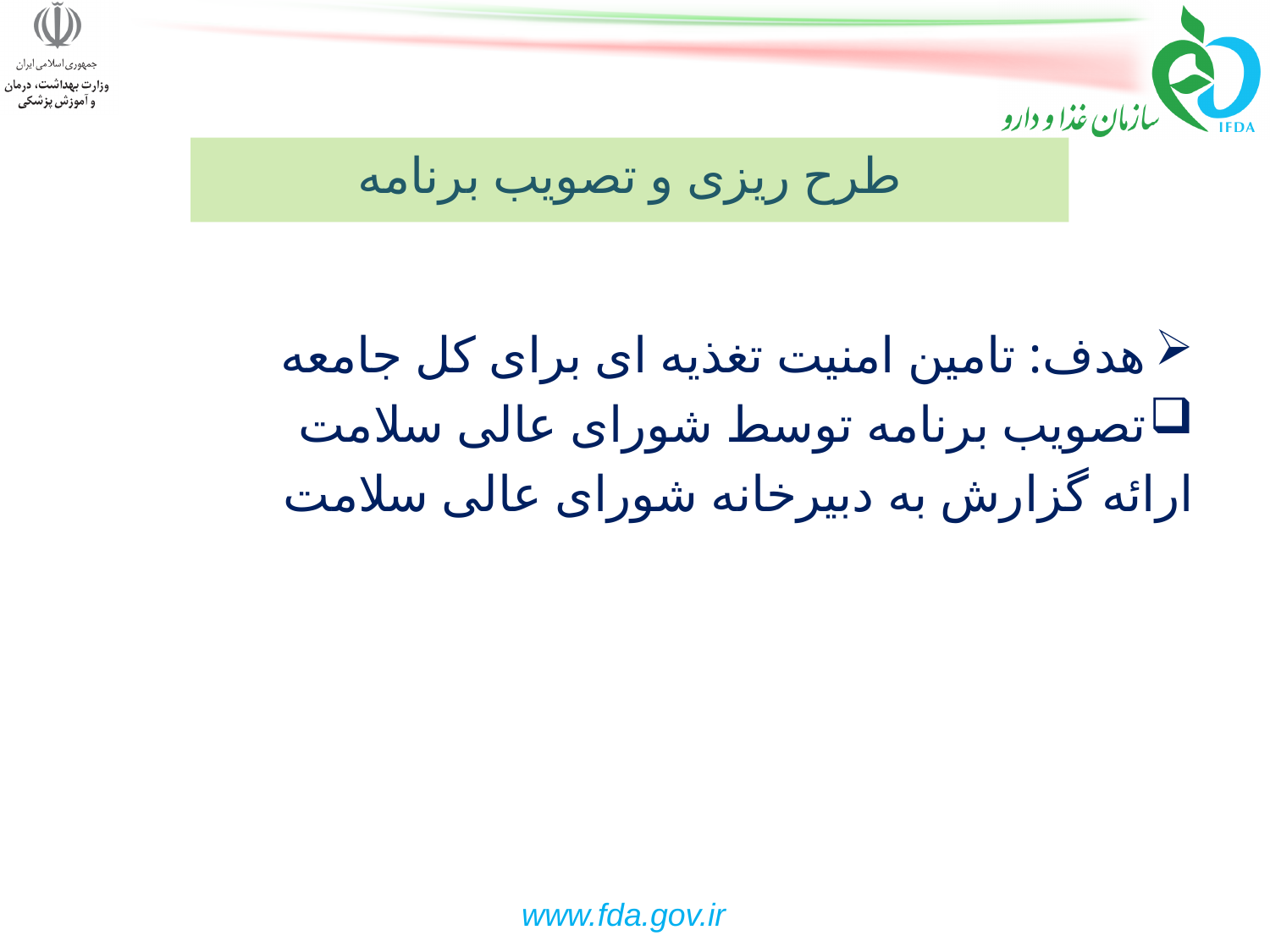

# طرح ریزی و تصویب برنامه
هدف: تامین امنیت تغذیه ای برای کل جامعه
تصویب برنامه توسط شورای عالی سلامت
ارائه گزارش به دبیرخانه شورای عالی سلامت